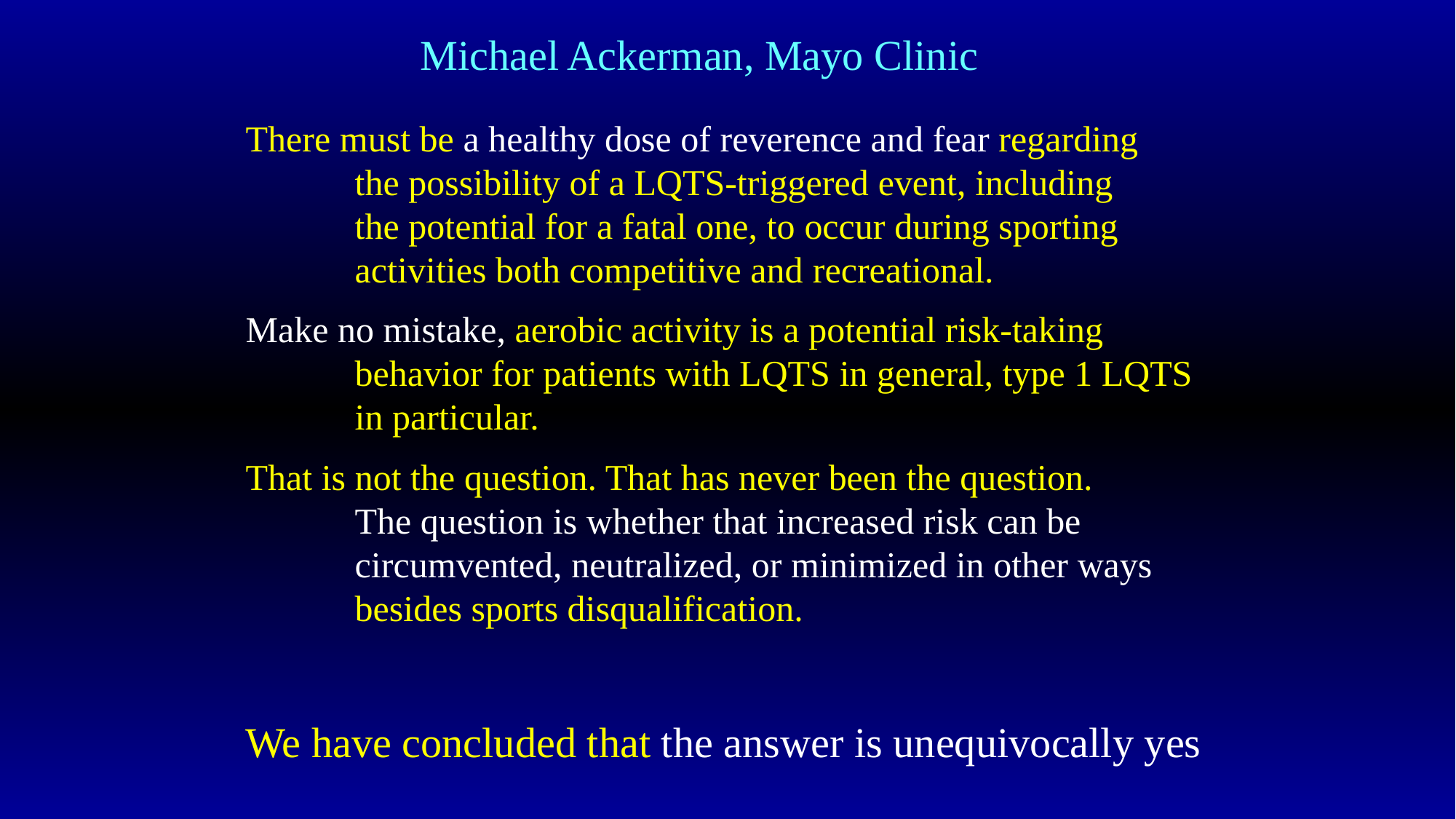

Michael Ackerman, Mayo Clinic
There must be a healthy dose of reverence and fear regarding 	the possibility of a LQTS-triggered event, including		the potential for a fatal one, to occur during sporting		activities both competitive and recreational.

Make no mistake, aerobic activity is a potential risk-taking		behavior for patients with LQTS in general, type 1 LQTS	in particular.

That is not the question. That has never been the question. 		The question is whether that increased risk can be		circumvented, neutralized, or minimized in other ways	besides sports disqualification.
We have concluded that the answer is unequivocally yes